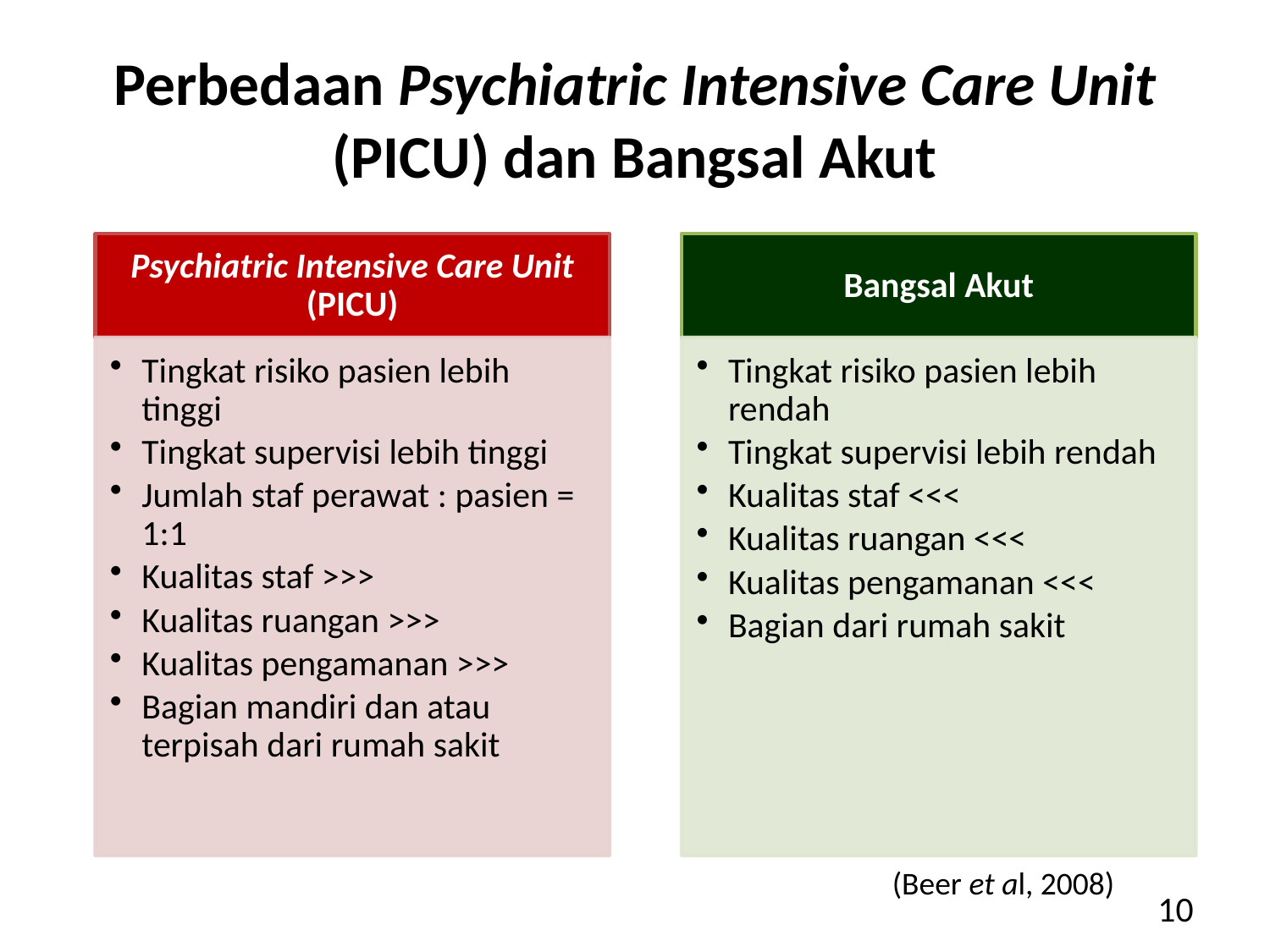

# Perbedaan Psychiatric Intensive Care Unit (PICU) dan Bangsal Akut
Psychiatric Intensive Care Unit (PICU)
Tingkat risiko pasien lebih tinggi
Tingkat supervisi lebih tinggi
Jumlah staf perawat : pasien = 1:1
Kualitas staf >>>
Kualitas ruangan >>>
Kualitas pengamanan >>>
Bagian mandiri dan atau terpisah dari rumah sakit

Bangsal Akut
Tingkat risiko pasien lebih rendah
Tingkat supervisi lebih rendah
Kualitas staf <<<
Kualitas ruangan <<<
Kualitas pengamanan <<<
Bagian dari rumah sakit
(Beer et al, 2008)
10